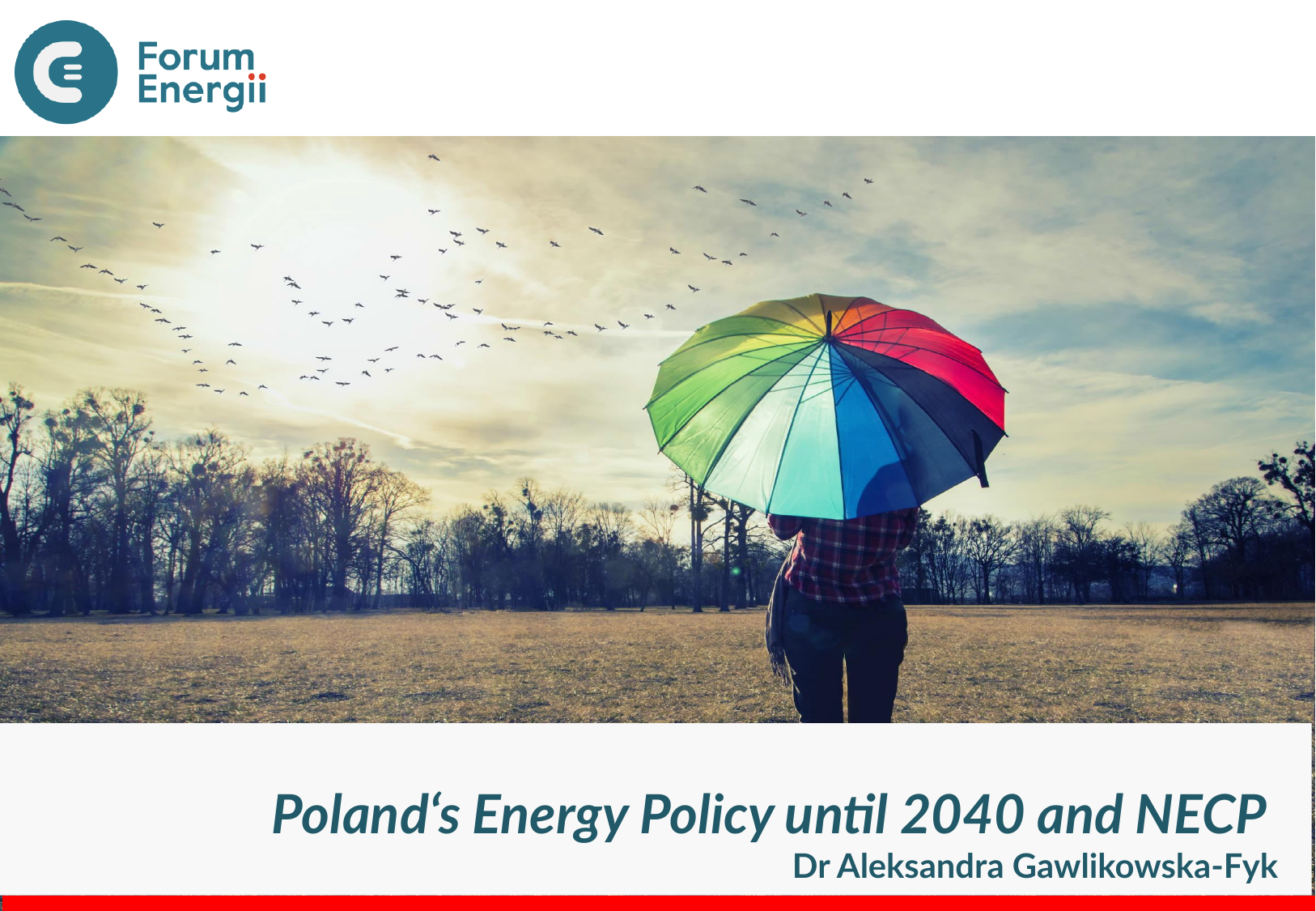

Poland‘s Energy Policy until 2040 and NECP
 Dr Aleksandra Gawlikowska-Fyk